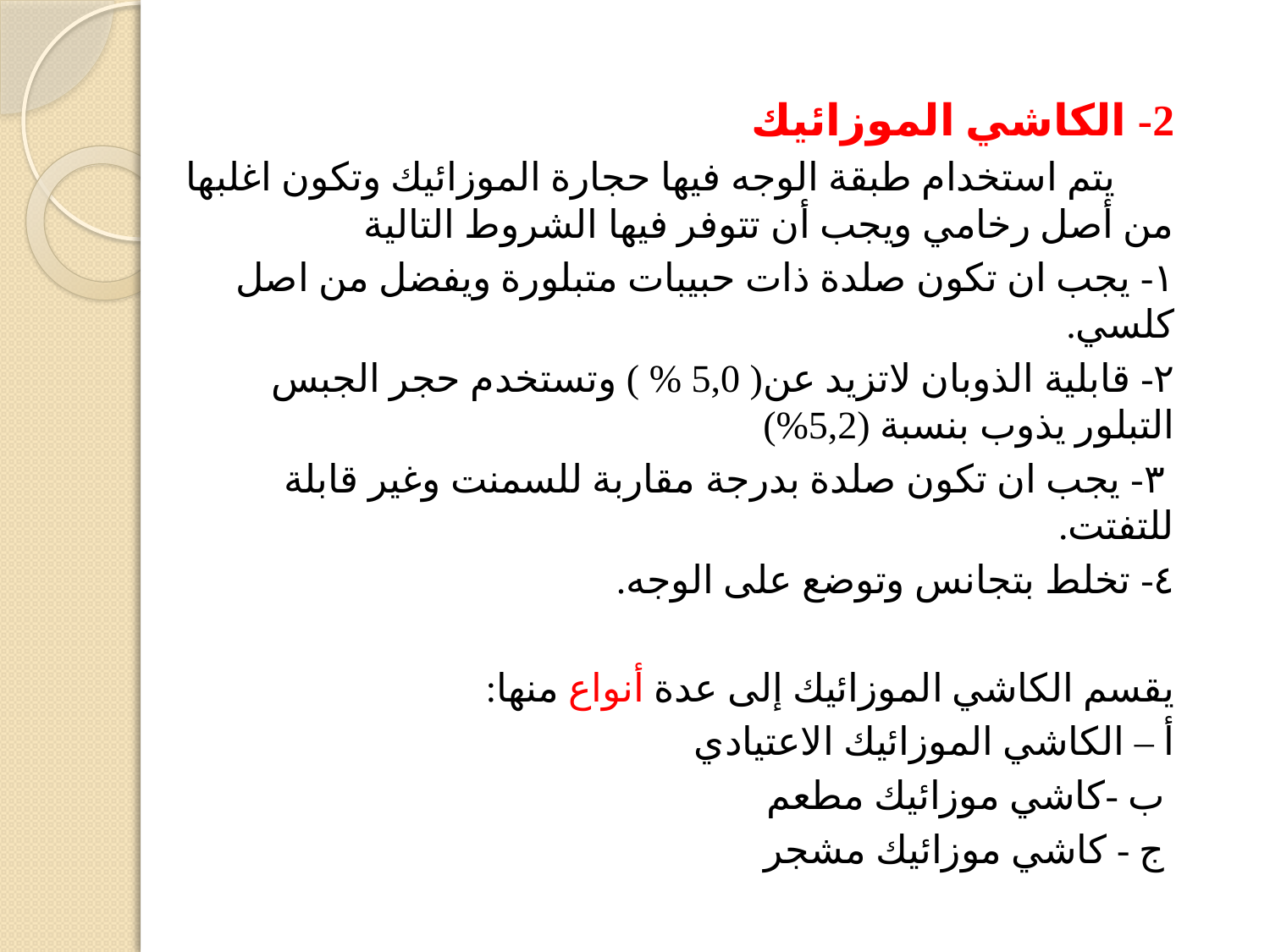

2- الكاشي الموزائیك
      یتم استخدام طبقة الوجه فیھا حجارة الموزائیك وتكون اغلبھا من أصل رخامي ویجب أن تتوفر فیھا الشروط التالیة
١- یجب ان تكون صلدة ذات حبیبات متبلورة ویفضل من اصل كلسي.
٢- قابلیة الذوبان لاتزید عن( 5,0 % ) وتستخدم حجر الجبس التبلور یذوب بنسبة (5,2%)
 ٣- یجب ان تكون صلدة بدرجة مقاربة للسمنت وغیر قابلة للتفتت.
٤- تخلط بتجانس وتوضع على الوجه.

یقسم الكاشي الموزائیك إلى عدة أنواع منھا:
أ – الكاشي الموزائیك الاعتیادي
 ب -كاشي موزائیك مطعم
 ج - كاشي موزائیك مشجر